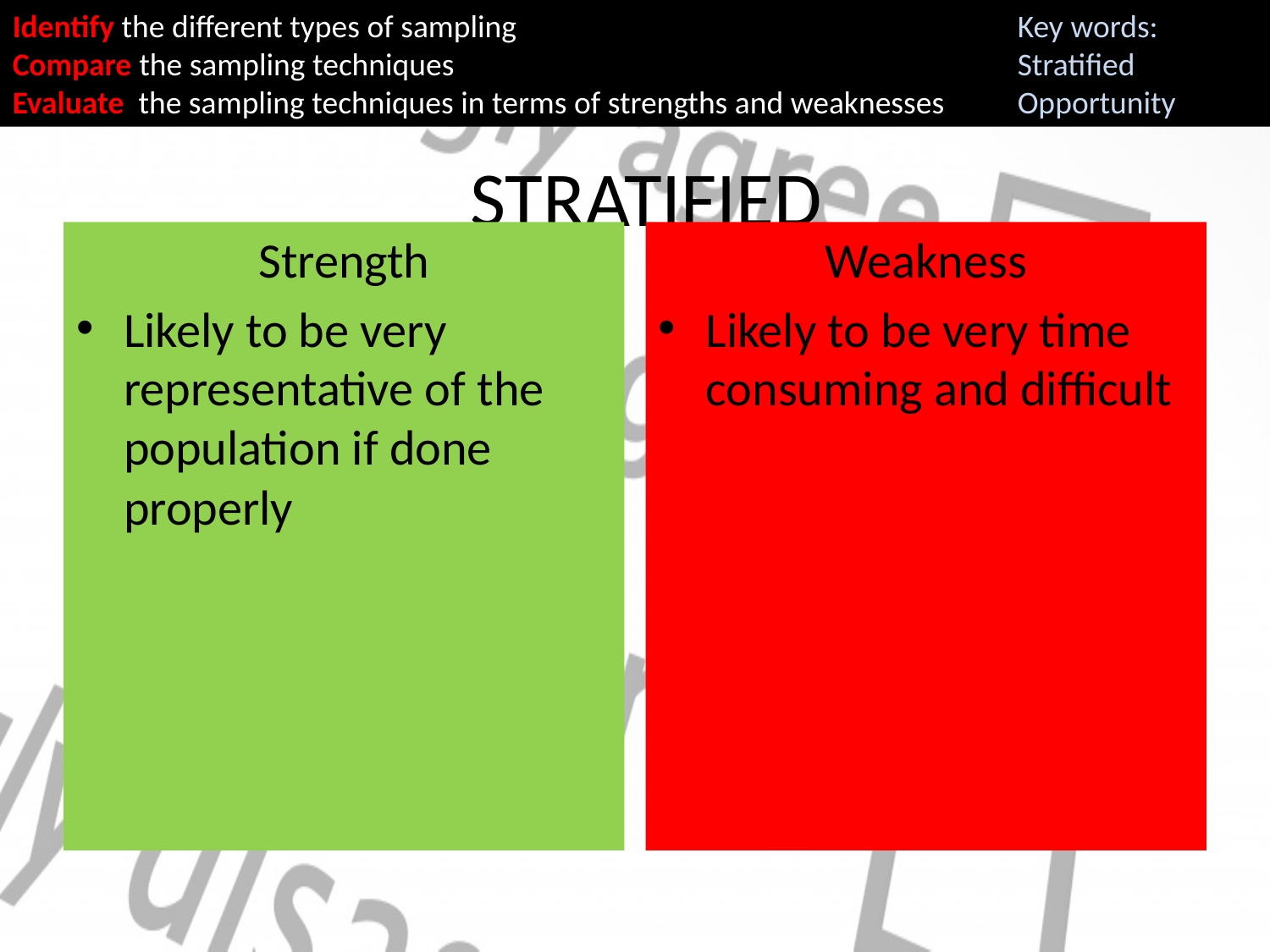

Identify the different types of sampling
Compare the sampling techniques
Evaluate  the sampling techniques in terms of strengths and weaknesses
Key words:
Stratified
Opportunity
# STRATIFIED
Strength
Likely to be very representative of the population if done properly
Weakness
Likely to be very time consuming and difficult